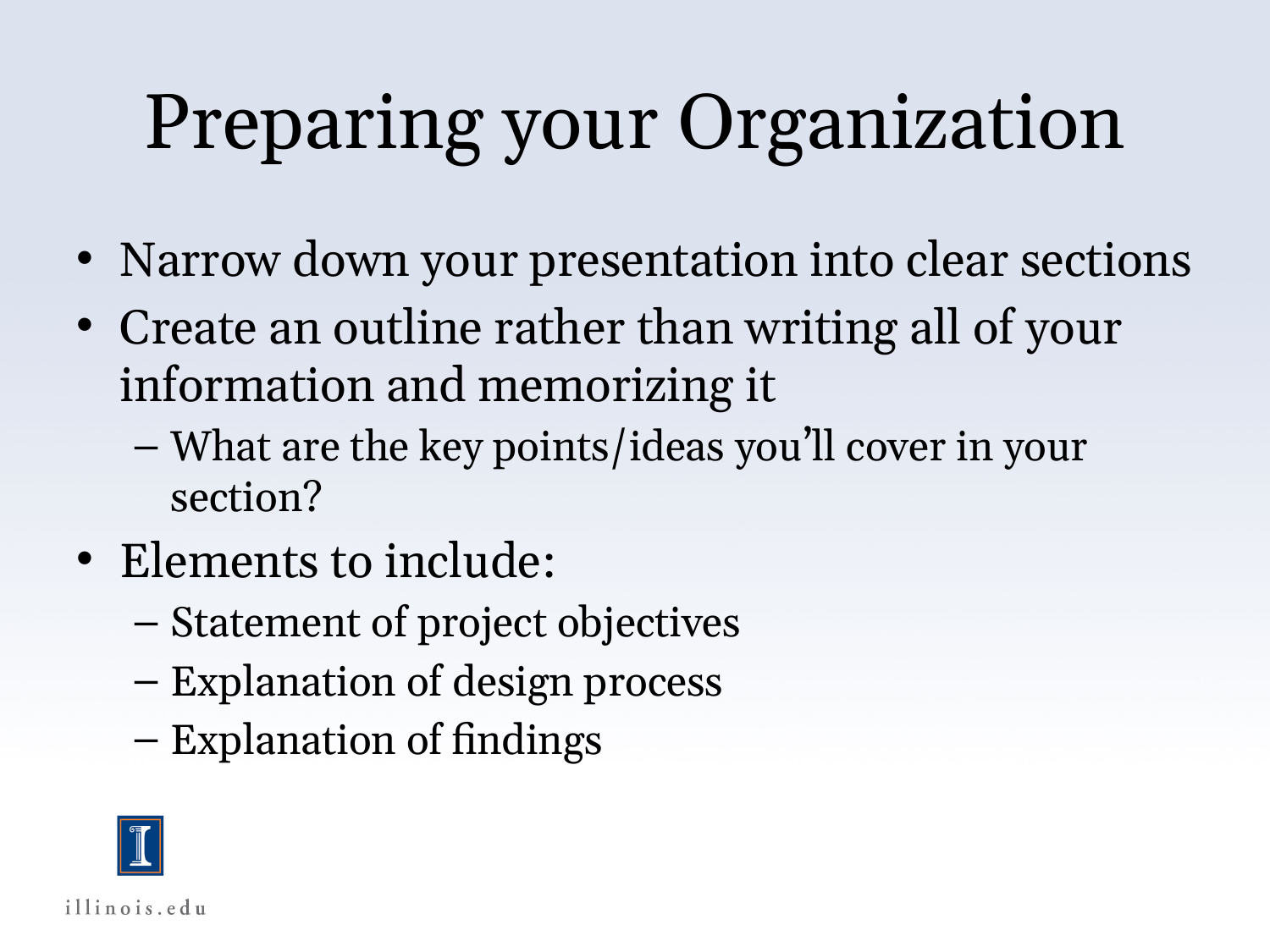

# Preparing your Organization
Narrow down your presentation into clear sections
Create an outline rather than writing all of your information and memorizing it
What are the key points/ideas you’ll cover in your section?
Elements to include:
Statement of project objectives
Explanation of design process
Explanation of findings